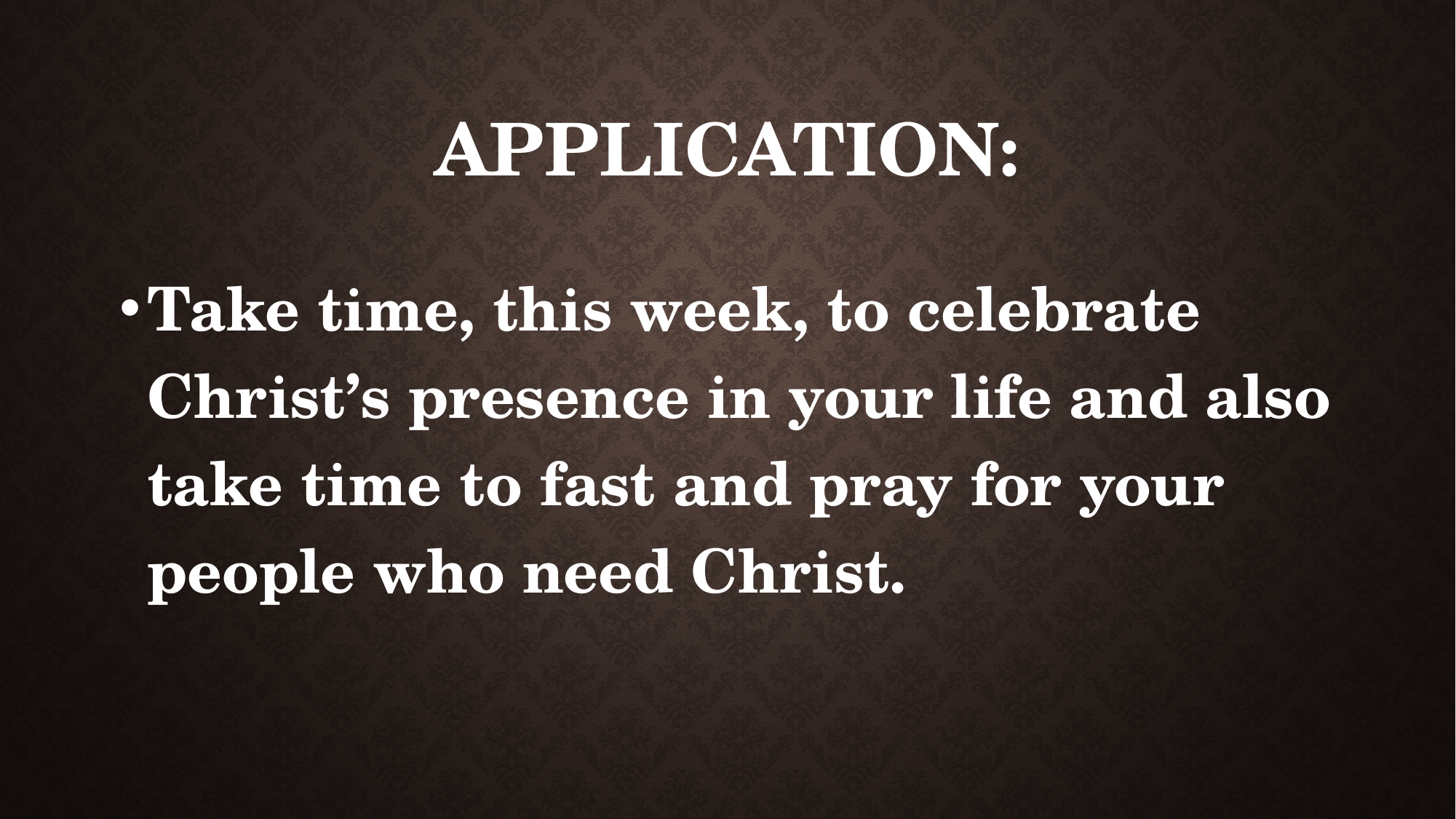

# Application:
Take time, this week, to celebrate Christ’s presence in your life and also take time to fast and pray for your people who need Christ.